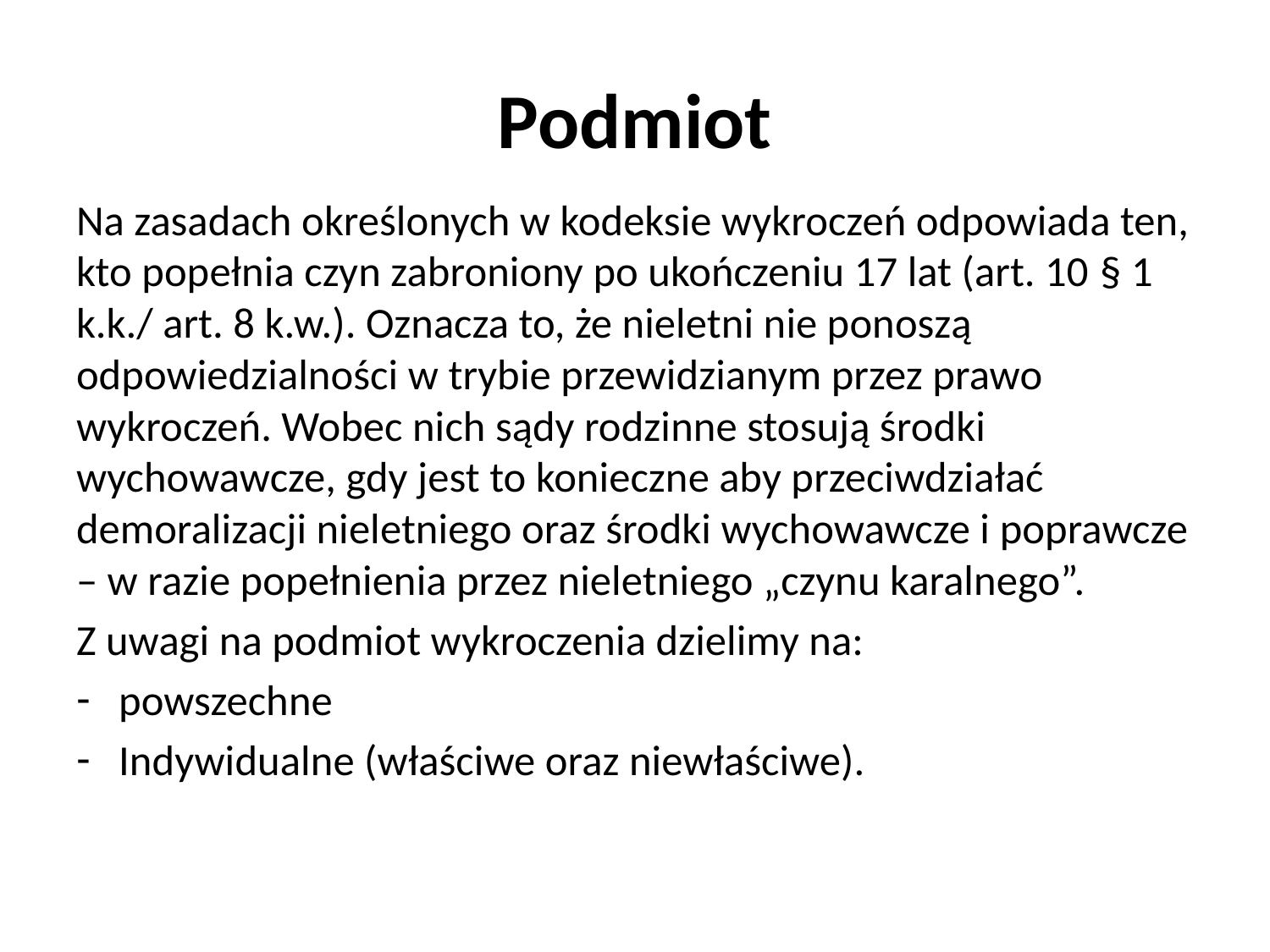

# Podmiot
Na zasadach określonych w kodeksie wykroczeń odpowiada ten, kto popełnia czyn zabroniony po ukończeniu 17 lat (art. 10 § 1 k.k./ art. 8 k.w.). Oznacza to, że nieletni nie ponoszą odpowiedzialności w trybie przewidzianym przez prawo wykroczeń. Wobec nich sądy rodzinne stosują środki wychowawcze, gdy jest to konieczne aby przeciwdziałać demoralizacji nieletniego oraz środki wychowawcze i poprawcze – w razie popełnienia przez nieletniego „czynu karalnego”.
Z uwagi na podmiot wykroczenia dzielimy na:
powszechne
Indywidualne (właściwe oraz niewłaściwe).